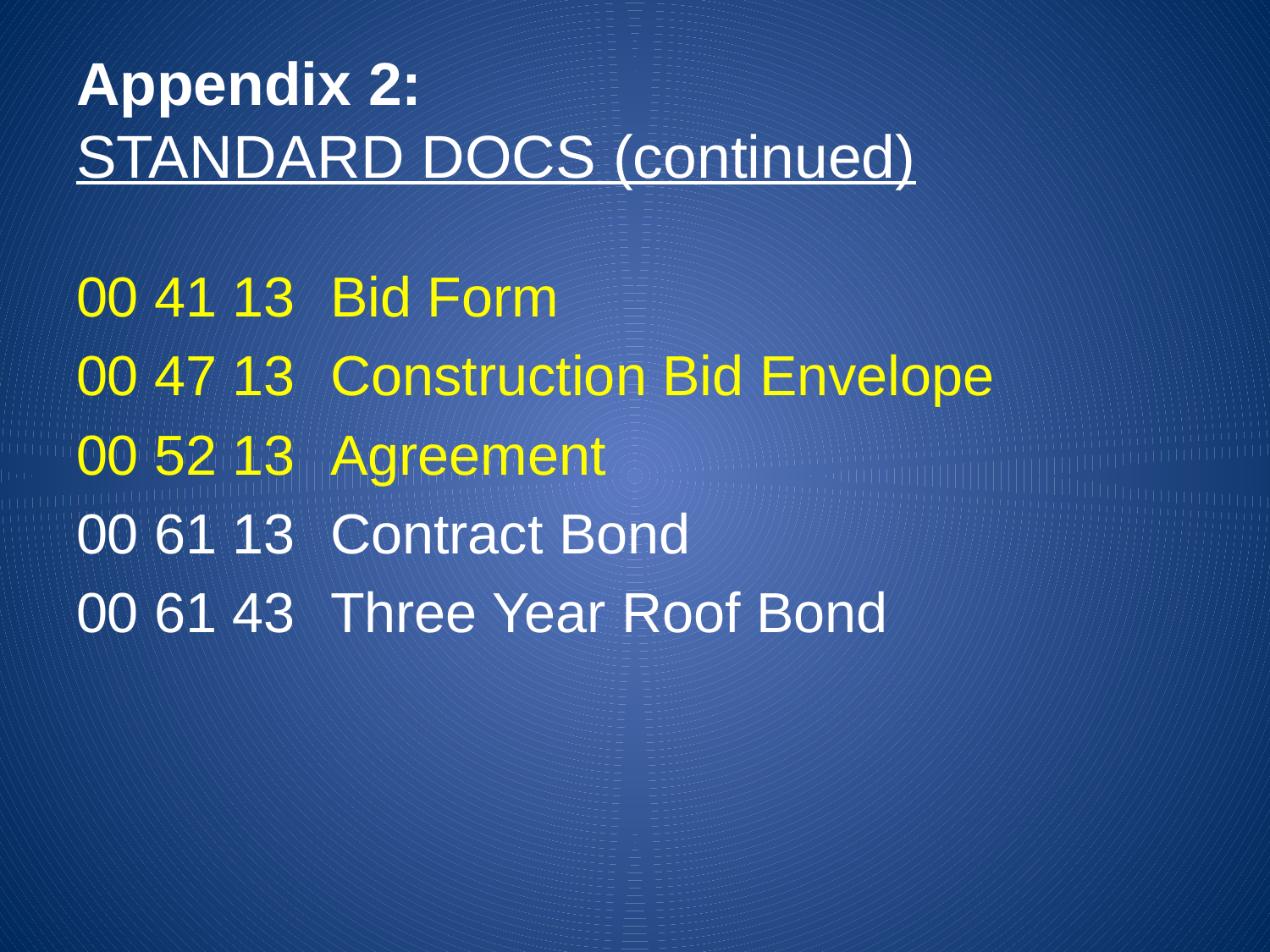

# Appendix 2: STANDARD DOCS (continued)
00 41 13	Bid Form
00 47 13	Construction Bid Envelope
00 52 13	Agreement
00 61 13	Contract Bond
00 61 43	Three Year Roof Bond